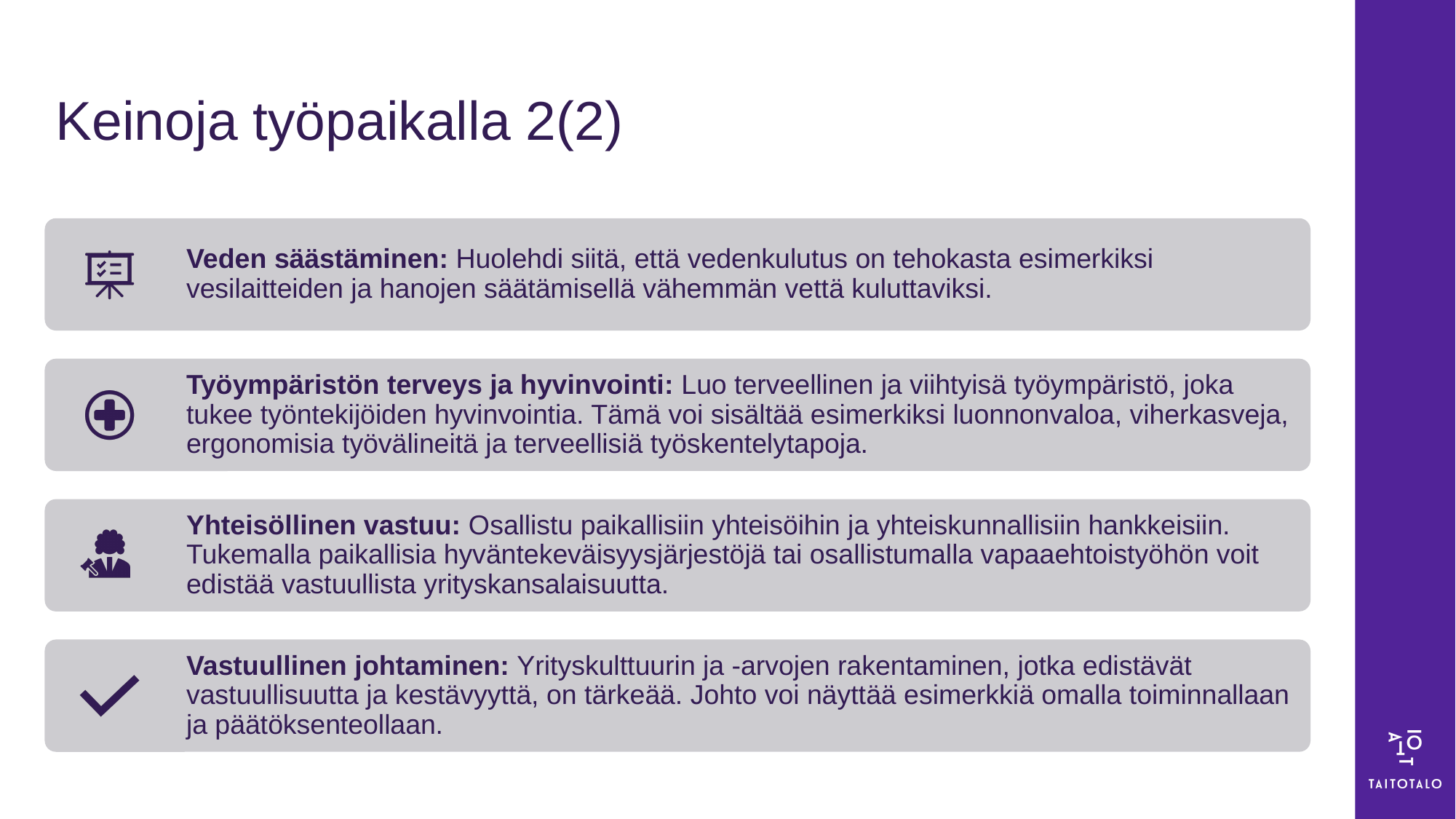

# Keinoja työpaikalla 2(2)
Veden säästäminen: Huolehdi siitä, että vedenkulutus on tehokasta esimerkiksi vesilaitteiden ja hanojen säätämisellä vähemmän vettä kuluttaviksi.
Työympäristön terveys ja hyvinvointi: Luo terveellinen ja viihtyisä työympäristö, joka tukee työntekijöiden hyvinvointia. Tämä voi sisältää esimerkiksi luonnonvaloa, viherkasveja, ergonomisia työvälineitä ja terveellisiä työskentelytapoja.
Yhteisöllinen vastuu: Osallistu paikallisiin yhteisöihin ja yhteiskunnallisiin hankkeisiin. Tukemalla paikallisia hyväntekeväisyysjärjestöjä tai osallistumalla vapaaehtoistyöhön voit edistää vastuullista yrityskansalaisuutta.
Vastuullinen johtaminen: Yrityskulttuurin ja -arvojen rakentaminen, jotka edistävät vastuullisuutta ja kestävyyttä, on tärkeää. Johto voi näyttää esimerkkiä omalla toiminnallaan ja päätöksenteollaan.